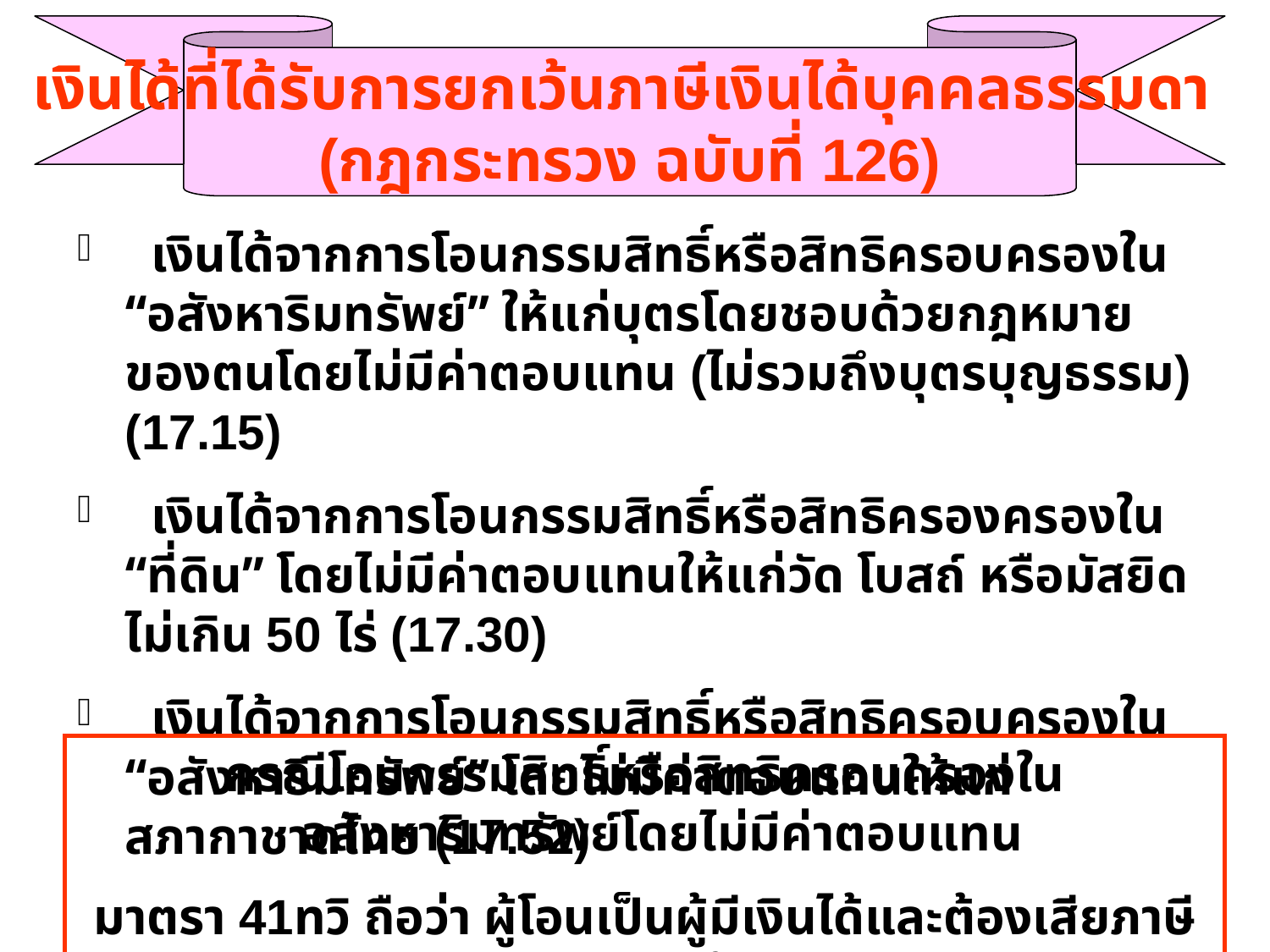

เงินได้ที่ได้รับการยกเว้นภาษีเงินได้บุคคลธรรมดา
(กฎกระทรวง ฉบับที่ 126)
  เงินได้จากการโอนกรรมสิทธิ์หรือสิทธิครอบครองใน “อสังหาริมทรัพย์” ให้แก่บุตรโดยชอบด้วยกฎหมายของตนโดยไม่มีค่าตอบแทน (ไม่รวมถึงบุตรบุญธรรม) (17.15)
  เงินได้จากการโอนกรรมสิทธิ์หรือสิทธิครองครองใน “ที่ดิน” โดยไม่มีค่าตอบแทนให้แก่วัด โบสถ์ หรือมัสยิด ไม่เกิน 50 ไร่ (17.30)
  เงินได้จากการโอนกรรมสิทธิ์หรือสิทธิครอบครองใน “อสังหาริมทรัพย์” โดยไม่มีค่าตอบแทนให้แก่สภากาชาดไทย (17.52)
กรณีโอนกรรมสิทธิ์หรือสิทธิครอบครองในอสังหาริมทรัพย์โดยไม่มีค่าตอบแทน
มาตรา 41ทวิ ถือว่า ผู้โอนเป็นผู้มีเงินได้และต้องเสียภาษีเงินได้